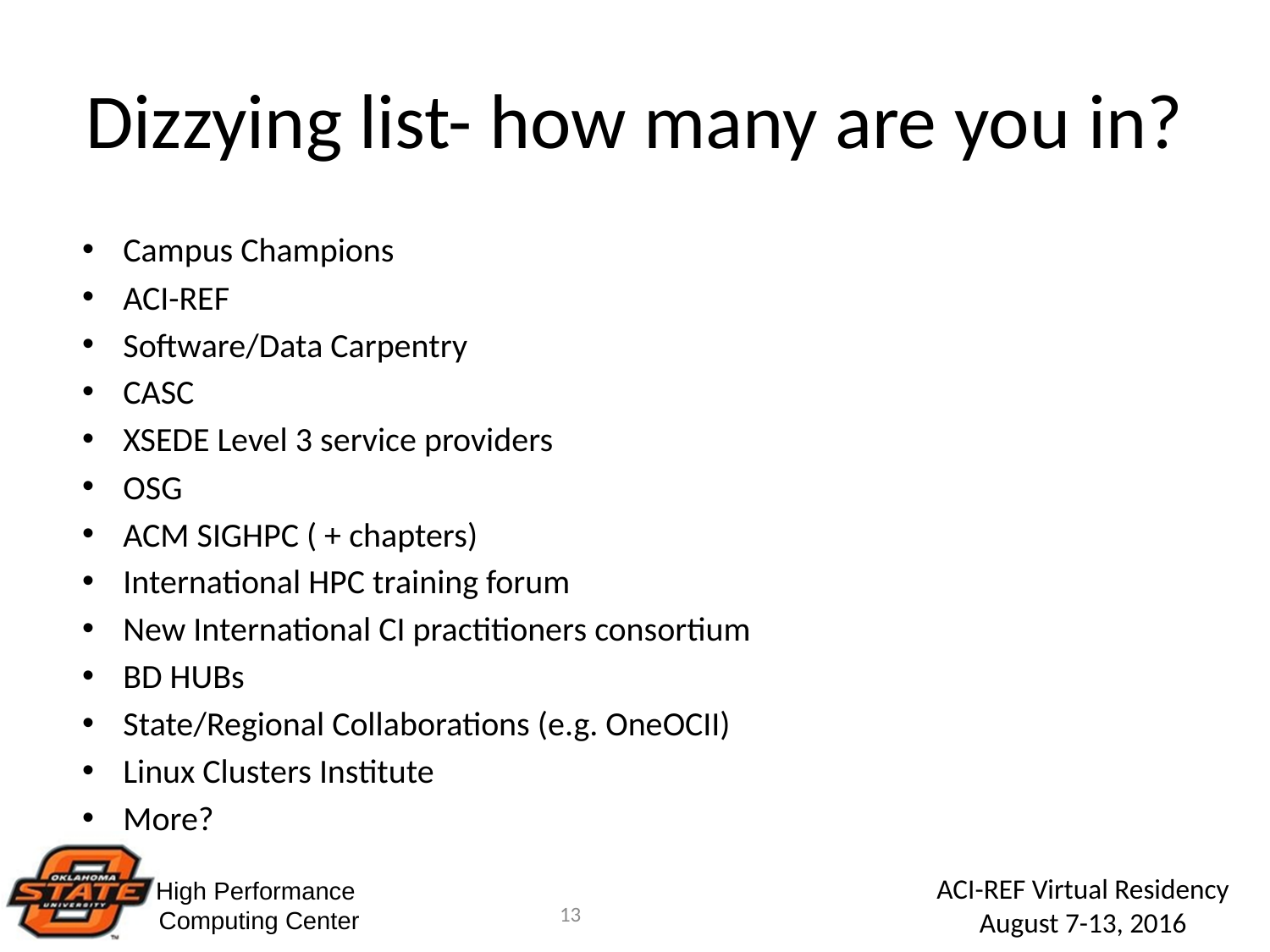

# Dizzying list- how many are you in?
Campus Champions
ACI-REF
Software/Data Carpentry
CASC
XSEDE Level 3 service providers
OSG
ACM SIGHPC ( + chapters)
International HPC training forum
New International CI practitioners consortium
BD HUBs
State/Regional Collaborations (e.g. OneOCII)
Linux Clusters Institute
More?

13